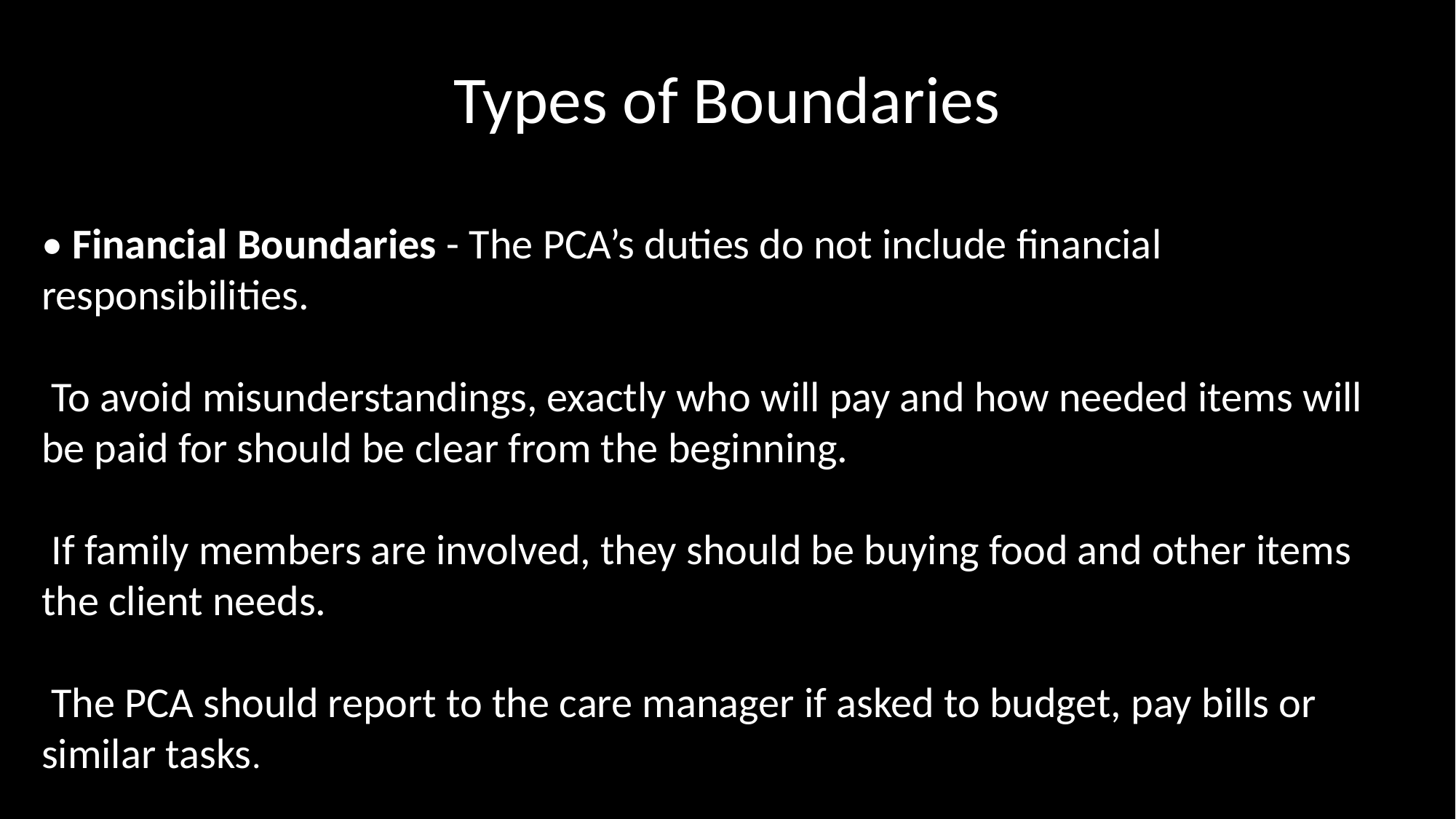

Types of Boundaries

• Financial Boundaries - The PCA’s duties do not include financial responsibilities.

 To avoid misunderstandings, exactly who will pay and how needed items will be paid for should be clear from the beginning.

 If family members are involved, they should be buying food and other items the client needs.

 The PCA should report to the care manager if asked to budget, pay bills or similar tasks.